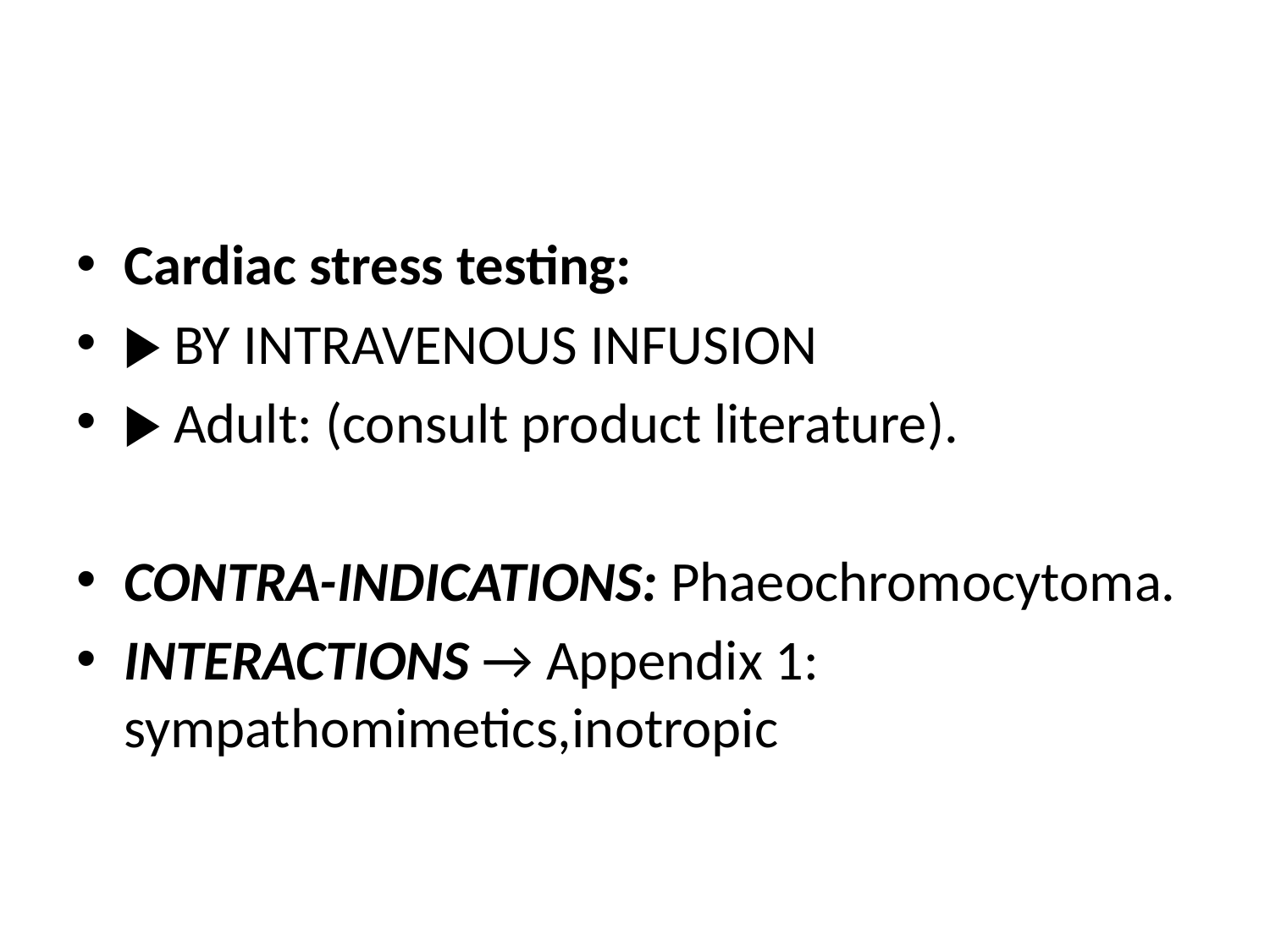

#
Cardiac stress testing:
▶ BY INTRAVENOUS INFUSION
▶ Adult: (consult product literature).

CONTRA-INDICATIONS: Phaeochromocytoma.
INTERACTIONS → Appendix 1: sympathomimetics,inotropic